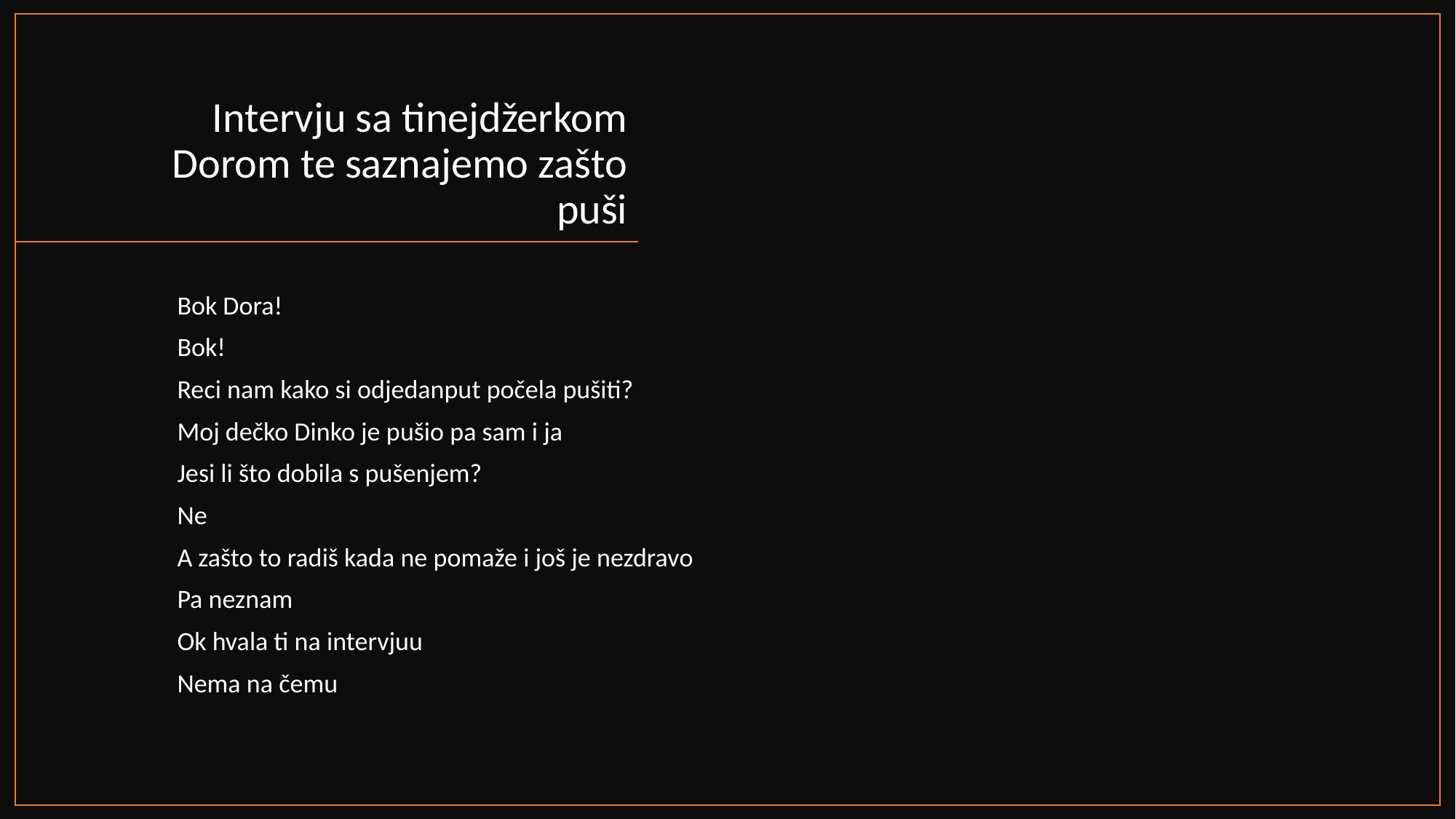

# Intervju sa tinejdžerkom Dorom te saznajemo zašto puši
Bok Dora!
Bok!
Reci nam kako si odjedanput počela pušiti?
Moj dečko Dinko je pušio pa sam i ja
Jesi li što dobila s pušenjem?
Ne
A zašto to radiš kada ne pomaže i još je nezdravo
Pa neznam
Ok hvala ti na intervjuu
Nema na čemu